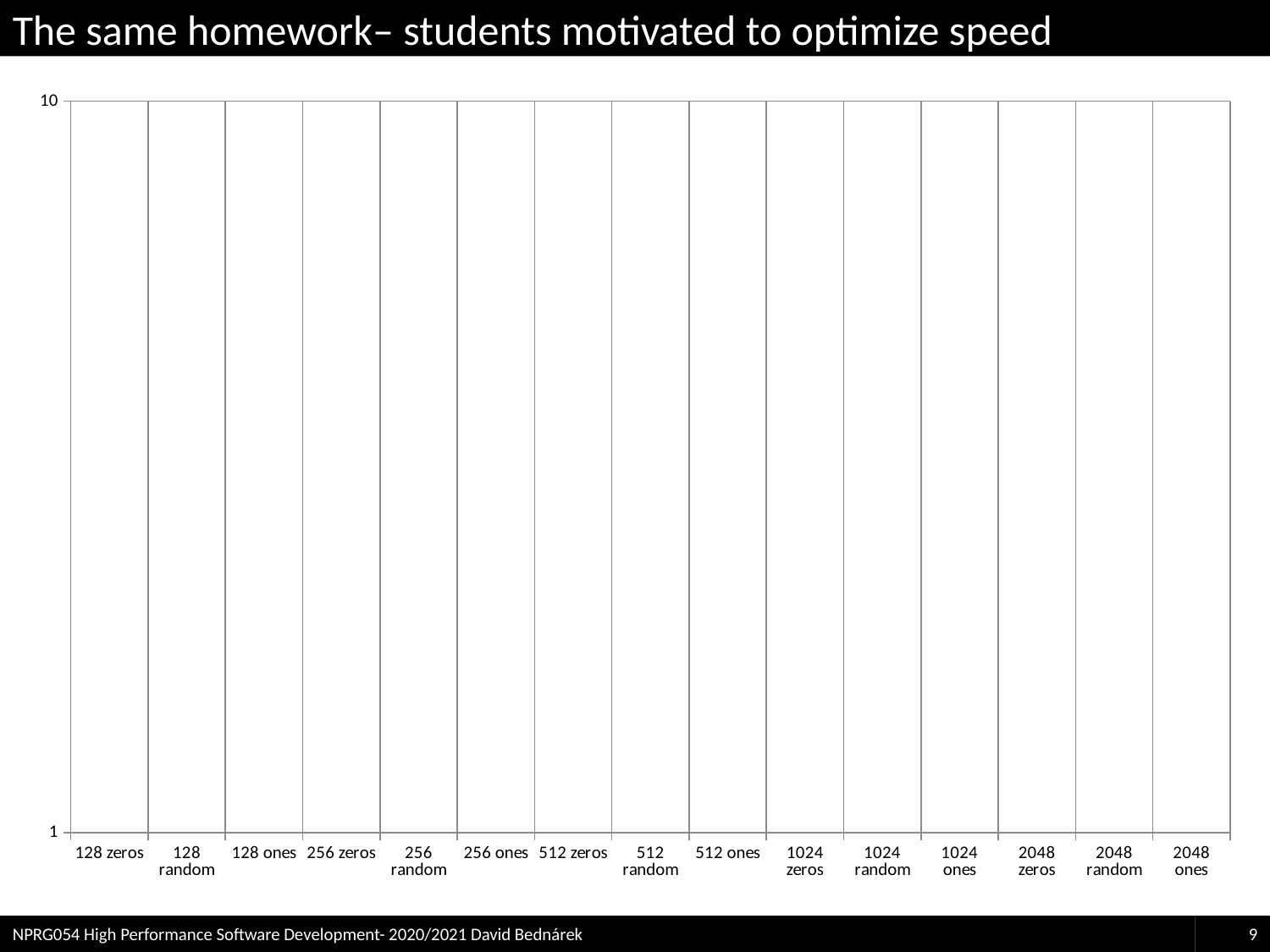

# The same homework– students motivated to optimize speed

### Chart

| Category | vzor | [err] Brabec Michal | [err] Havranek Stepan | [err] Herrmann Pavel | Horky Vojtech | Hosala Michal | Jiracek Zbynek | Jirasek Jozef | Kotrc Jaroslav | Kralovec Jiri | Matena Vladimir | [err] Pavlis Filip | Petrik Oto | Sindelar Stepan | [err] Skoda Petr | [err] Taborsky Dominik | [err] Taufer Pavel | [err] Tomasek Jan |
|---|---|---|---|---|---|---|---|---|---|---|---|---|---|---|---|---|---|---|
| 128 zeros | 0.04901260000000002 | 0.0 | 0.162756 | 0.013432 | 0.0022863000000000002 | 0.042296600000000004 | 0.10259799999999998 | 0.0244349 | 0.08916580000000003 | 0.020005200000000004 | 0.020005200000000004 | 0.15604000000000004 | 0.0178617 | 0.19848 | 0.015575400000000001 | 0.0178617 | 0.044582900000000016 | 0.19690800000000003 |
| 128 random | 0.046726300000000005 | 0.0 | 0.162756 | 0.015575400000000001 | 0.013289100000000002 | 0.04015320000000001 | 0.10917100000000002 | 0.024577800000000004 | 0.12046000000000001 | 0.0668744 | 0.17390200000000003 | 0.15604000000000004 | 0.020005200000000004 | 0.200623 | 0.015575400000000001 | 0.020005200000000004 | 0.044582900000000016 | 0.207196 |
| 128 ones | 0.049155500000000005 | 0.0 | 0.1649 | 0.10474100000000001 | 0.013432 | 0.06015840000000001 | 0.10702800000000001 | 0.046726300000000005 | 0.11588699999999999 | 0.08030640000000001 | 0.04901260000000002 | 0.142751 | 0.013432 | 0.171616 | 0.06015840000000001 | 0.05801490000000001 | 0.042439500000000005 | 0.18947700000000003 |
| 256 zeros | 0.0065750900000000004 | 0.0 | 0.12492700000000001 | 0.006718030000000001 | 0.00214405 | 0.04459630000000001 | 0.0713255 | 0.022298100000000005 | 0.04459630000000001 | 0.008862080000000003 | 0.011149100000000002 | 0.11149100000000002 | 0.017867100000000004 | 0.113778 | 0.008862080000000003 | 0.008862080000000003 | 0.0267292 | 0.11820899999999998 |
| 256 random | 0.006718030000000001 | 0.0 | 0.12707099999999996 | 0.008862080000000003 | 0.011149100000000002 | 0.0468833 | 0.07361250000000001 | 0.024442200000000004 | 0.0780435 | 0.04459630000000001 | 0.14493800000000004 | 0.11149100000000002 | 0.020011200000000003 | 0.11820899999999998 | 0.00900502 | 0.00900502 | 0.0290162 | 0.11820899999999998 |
| 256 ones | 0.006718030000000001 | 0.0 | 0.12707099999999996 | 0.0423093 | 0.006718030000000001 | 0.0490273 | 0.0536013 | 0.04459630000000001 | 0.0601764 | 0.0468833 | 0.024442200000000004 | 0.0713255 | 0.0134361 | 0.0913366 | 0.062463400000000016 | 0.04245220000000001 | 0.0267292 | 0.09362360000000002 |
| 512 zeros | 0.00673418 | 0.0 | 0.105025 | 0.00458497 | 0.00229249 | 0.037969300000000004 | 0.0558794 | 0.0223517 | 0.026936700000000004 | 0.00673418 | 0.004441690000000001 | 0.07378940000000002 | 0.0177668 | 0.09169950000000002 | 0.004441690000000001 | 0.00458497 | 0.01791 | 0.06934770000000001 |
| 512 random | 0.00673418 | 0.0 | 0.105025 | 0.00673418 | 0.0133251 | 0.04026179999999999 | 0.058171799999999996 | 0.026936700000000004 | 0.0558794 | 0.0358201 | 0.13411 | 0.07593860000000001 | 0.0177668 | 0.09155620000000002 | 0.004441690000000001 | 0.004441690000000001 | 0.01791 | 0.06476270000000003 |
| 512 ones | 0.00673418 | 0.0 | 0.10287499999999998 | 0.04026179999999999 | 0.004441690000000001 | 0.0358201 | 0.029085900000000005 | 0.046852700000000004 | 0.0313784 | 0.0335276 | 0.013468400000000002 | 0.03567680000000001 | 0.011175899999999999 | 0.05358690000000001 | 0.0626135 | 0.04026179999999999 | 0.0202025 | 0.046852700000000004 |
| 1024 zeros | 0.0048118300000000004 | 0.0 | 0.09685750000000005 | 0.0024835300000000003 | 0.0024835300000000003 | 0.03864990000000001 | 0.050757100000000006 | 0.024214399999999997 | 0.012107199999999999 | 0.0024835300000000003 | 0.0024835300000000003 | 0.058052400000000004 | 0.019402600000000002 | 0.0653478 | 0.0024835300000000003 | 0.0024835300000000003 | 0.0145907 | 0.050757100000000006 |
| 1024 random | 0.004967050000000001 | 0.0 | 0.09685750000000005 | 0.0048118300000000004 | 0.012107199999999999 | 0.04594519999999999 | 0.050757100000000006 | 0.024214399999999997 | 0.04594519999999999 | 0.021730900000000004 | 0.126039 | 0.058052400000000004 | 0.019247300000000002 | 0.06783130000000001 | 0.0023283100000000005 | 0.0024835300000000003 | 0.0145907 | 0.0363216 |
| 1024 ones | 0.007295360000000001 | 0.0 | 0.09437400000000001 | 0.03864990000000001 | 0.0023283100000000005 | 0.03383810000000001 | 0.0145907 | 0.060536000000000006 | 0.0145907 | 0.0218861 | 0.007295360000000001 | 0.017074199999999998 | 0.012107199999999999 | 0.03383810000000001 | 0.060536000000000006 | 0.03864990000000001 | 0.012107199999999999 | 0.021730900000000004 |
| 2048 zeros | 0.007217750000000001 | 0.0 | 0.09080400000000002 | 0.0018626500000000004 | 0.0018626500000000004 | 0.0380678 | 0.043539299999999996 | 0.023515899999999996 | 0.0054715200000000005 | 0.0018626500000000004 | 0.0018626500000000004 | 0.04901090000000002 | 0.018160800000000005 | 0.052736100000000015 | 0.0018626500000000004 | 0.0018626500000000004 | 0.009080400000000002 | 0.045402 |
| 2048 random | 0.0054715200000000005 | 0.0 | 0.09080400000000002 | 0.0036088700000000006 | 0.0145519 | 0.049127300000000006 | 0.0436557 | 0.025495000000000004 | 0.0380678 | 0.0145519 | 0.12165400000000001 | 0.0508735 | 0.018160800000000005 | 0.05622859999999999 | 0.0017462300000000003 | 0.0018626500000000004 | 0.0108266 | 0.012805700000000001 |
| 2048 ones | 0.0054715200000000005 | 0.0 | 0.09080400000000002 | 0.0400469 | 0.0017462300000000003 | 0.0308501 | 0.007217750000000001 | 0.0617001 | 0.010943000000000001 | 0.0145519 | 0.0054715200000000005 | 0.009080400000000002 | 0.010943000000000001 | 0.0236323 | 0.056345 | 0.04179310000000001 | 0.010943000000000001 | 0.0126893 |
NPRG054 High Performance Software Development- 2020/2021 David Bednárek
9